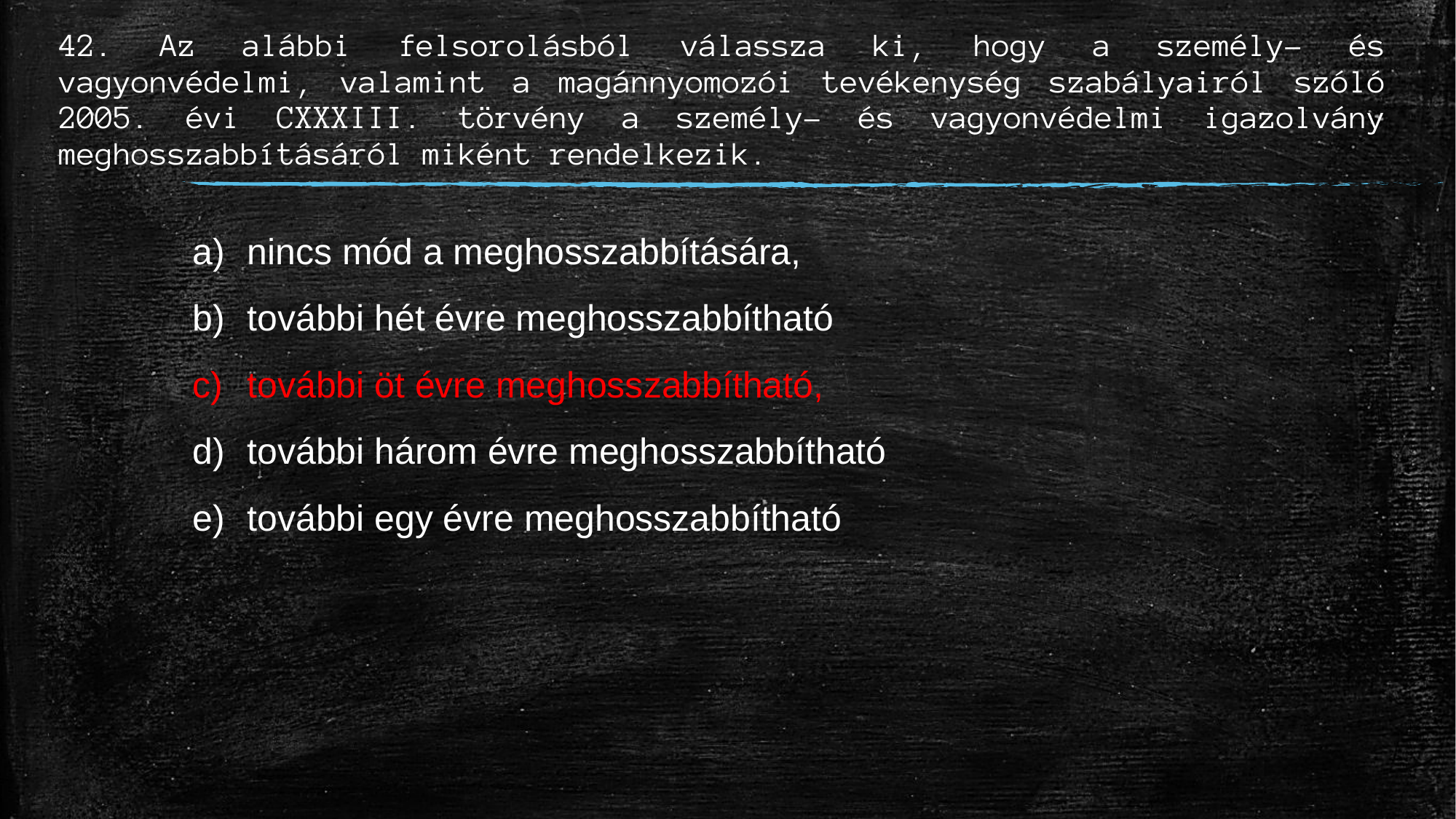

# 42. Az alábbi felsorolásból válassza ki, hogy a személy- és vagyonvédelmi, valamint a magánnyomozói tevékenység szabályairól szóló 2005. évi CXXXIII. törvény a személy- és vagyonvédelmi igazolvány meghosszabbításáról miként rendelkezik.
nincs mód a meghosszabbítására,
további hét évre meghosszabbítható
további öt évre meghosszabbítható,
további három évre meghosszabbítható
további egy évre meghosszabbítható